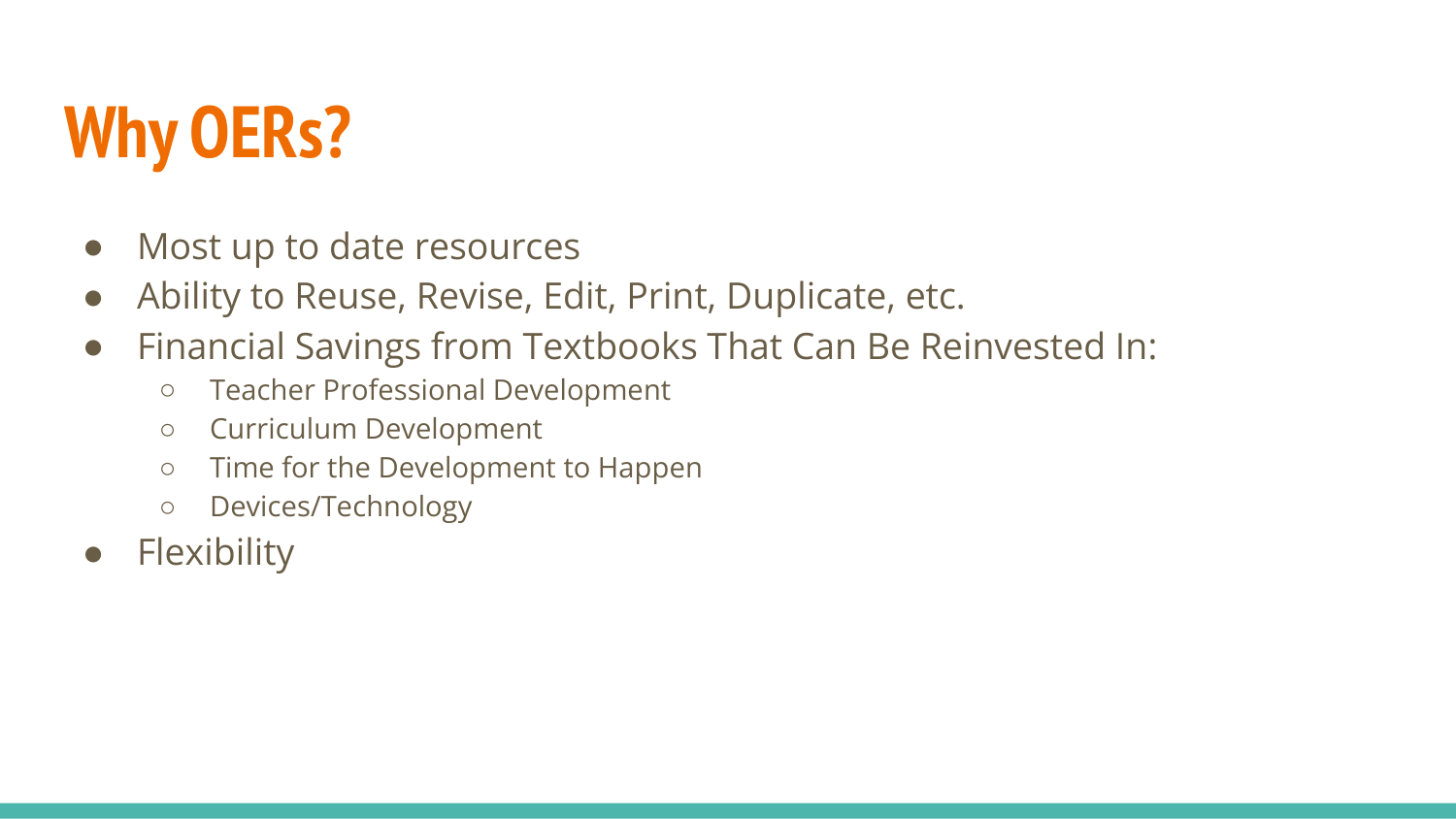

# Why OERs?
Most up to date resources
Ability to Reuse, Revise, Edit, Print, Duplicate, etc.
Financial Savings from Textbooks That Can Be Reinvested In:
Teacher Professional Development
Curriculum Development
Time for the Development to Happen
Devices/Technology
Flexibility